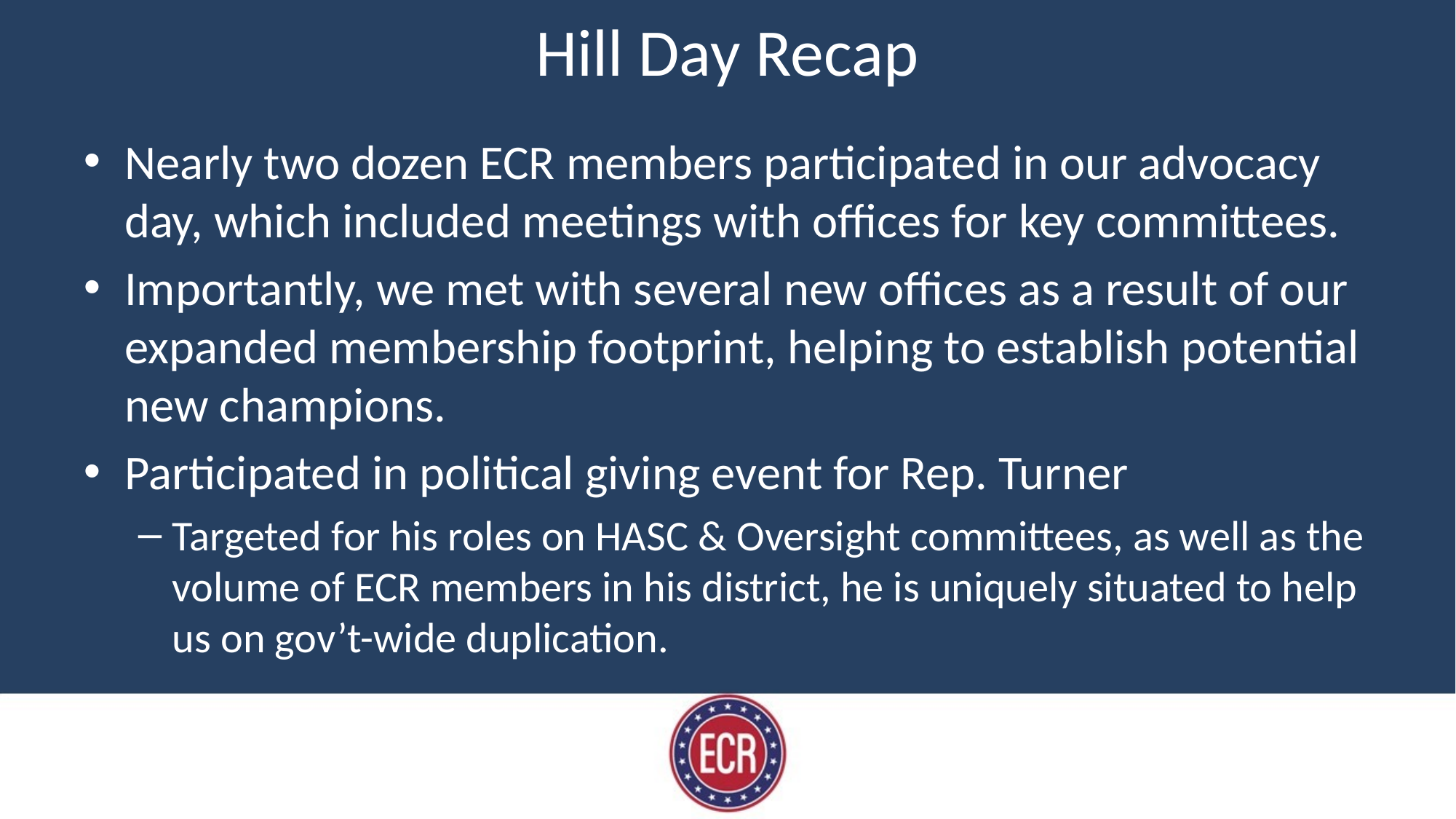

# Hill Day Recap
Nearly two dozen ECR members participated in our advocacy day, which included meetings with offices for key committees.
Importantly, we met with several new offices as a result of our expanded membership footprint, helping to establish potential new champions.
Participated in political giving event for Rep. Turner
Targeted for his roles on HASC & Oversight committees, as well as the volume of ECR members in his district, he is uniquely situated to help us on gov’t-wide duplication.